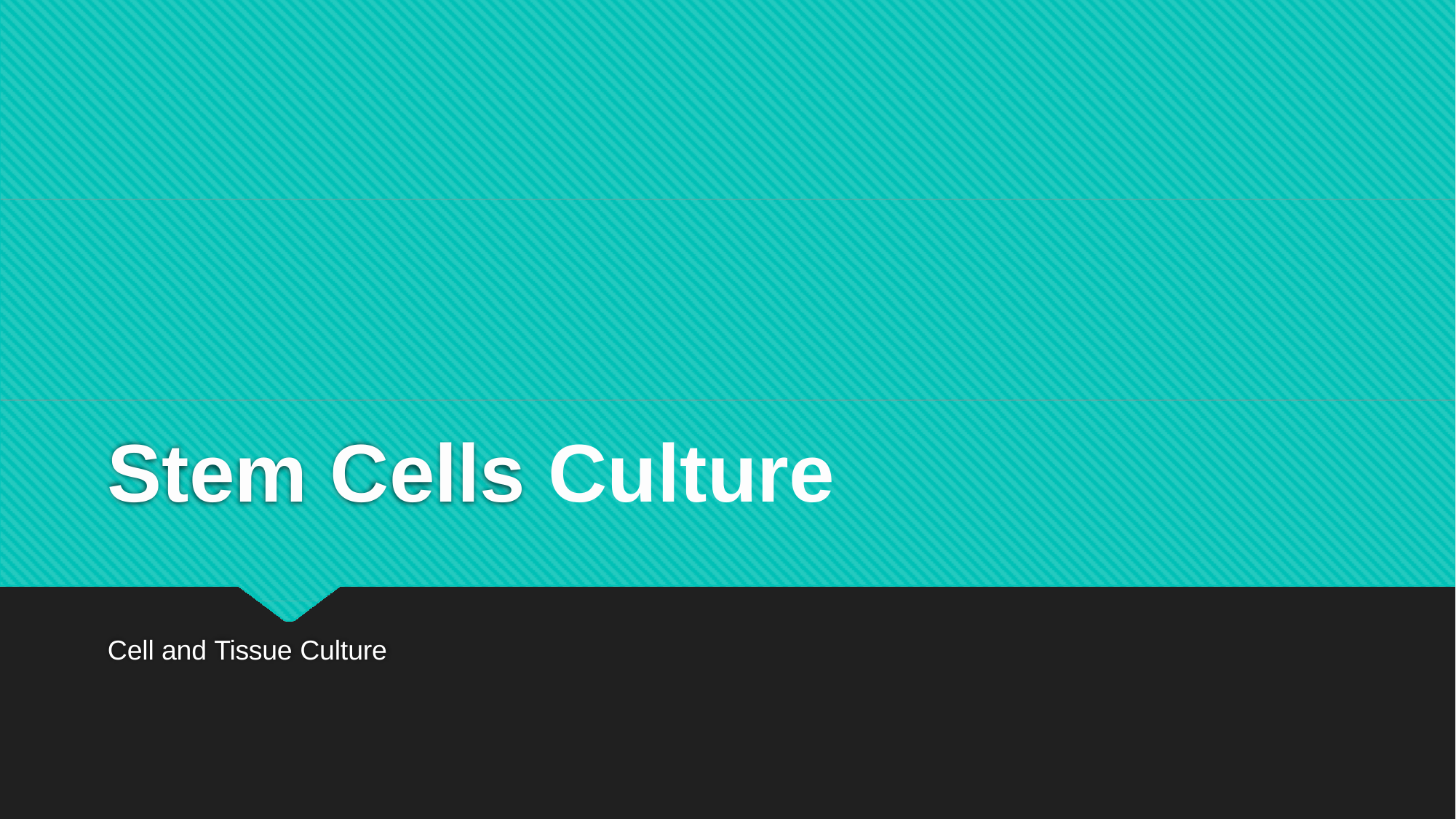

Stem Cells Culture

Cell and Tissue Culture